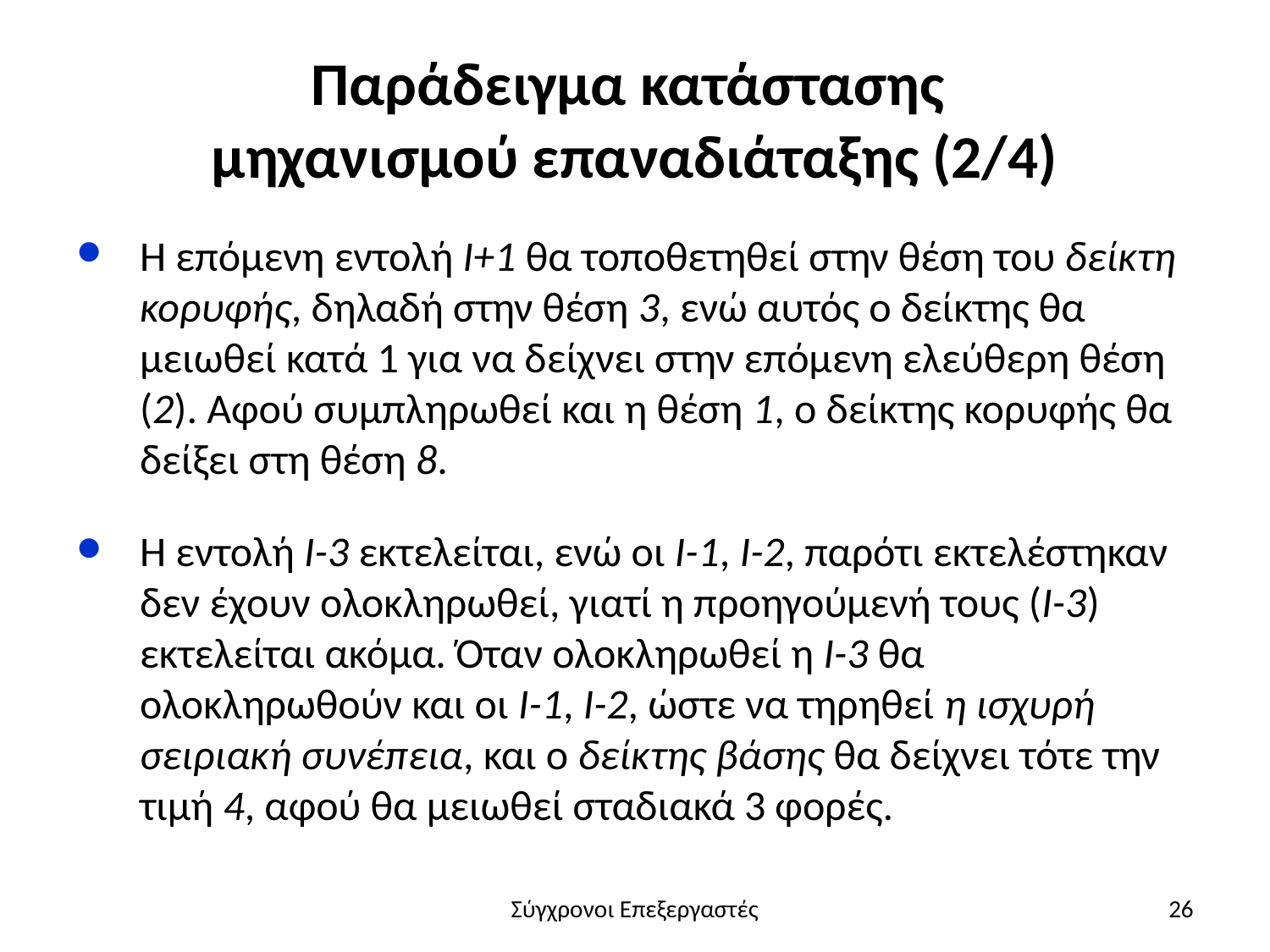

# Παράδειγμα κατάστασης μηχανισμού επαναδιάταξης (2/4)
Η επόμενη εντολή Ι+1 θα τοποθετηθεί στην θέση του δείκτη κορυφής, δηλαδή στην θέση 3, ενώ αυτός ο δείκτης θα μειωθεί κατά 1 για να δείχνει στην επόμενη ελεύθερη θέση (2). Αφού συμπληρωθεί και η θέση 1, ο δείκτης κορυφής θα δείξει στη θέση 8.
Η εντολή Ι-3 εκτελείται, ενώ οι Ι-1, Ι-2, παρότι εκτελέστηκαν δεν έχουν ολοκληρωθεί, γιατί η προηγούμενή τους (Ι-3) εκτελείται ακόμα. Όταν ολοκληρωθεί η Ι-3 θα ολοκληρωθούν και οι Ι-1, Ι-2, ώστε να τηρηθεί η ισχυρή σειριακή συνέπεια, και ο δείκτης βάσης θα δείχνει τότε την τιμή 4, αφού θα μειωθεί σταδιακά 3 φορές.
Σύγχρονοι Επεξεργαστές
26